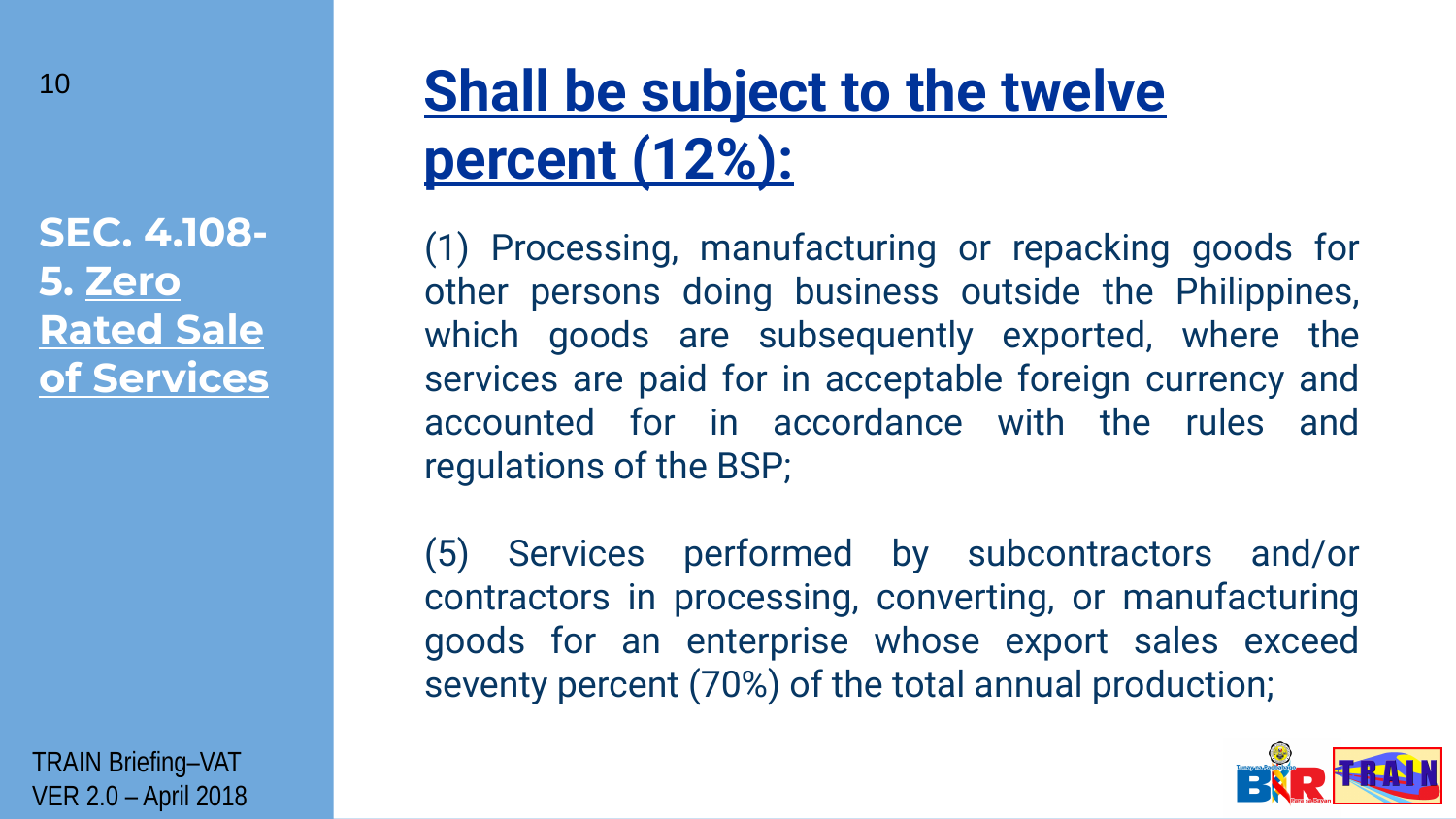

Shall be subject to the twelve percent (12%):
10
# SEC. 4.108-5. Zero Rated Sale of Services
(1) Processing, manufacturing or repacking goods for other persons doing business outside the Philippines, which goods are subsequently exported, where the services are paid for in acceptable foreign currency and accounted for in accordance with the rules and regulations of the BSP;

(5) Services performed by subcontractors and/or contractors in processing, converting, or manufacturing goods for an enterprise whose export sales exceed seventy percent (70%) of the total annual production;